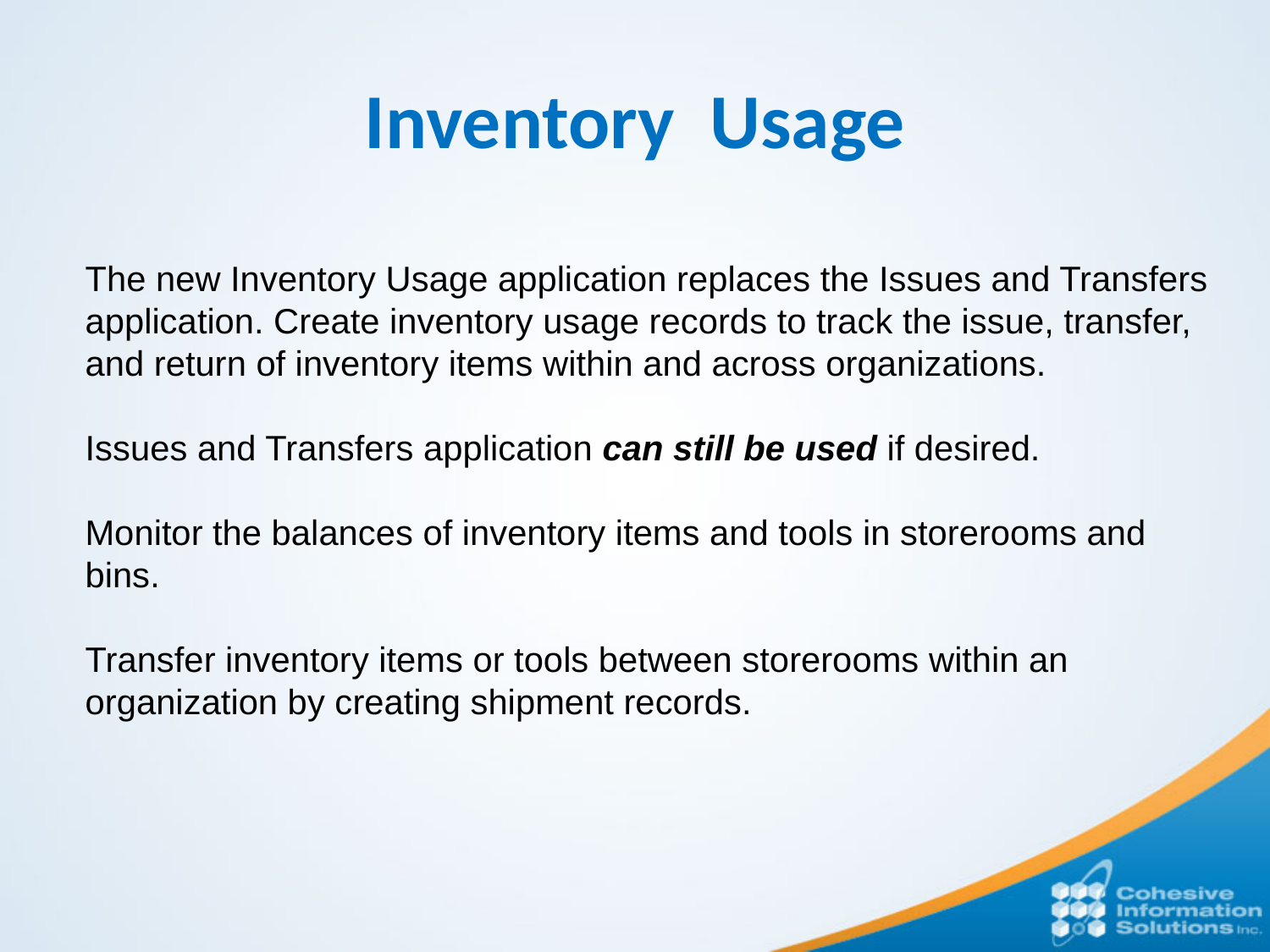

# Inventory  Usage

The new Inventory Usage application replaces the Issues and Transfers application. Create inventory usage records to track the issue, transfer, and return of inventory items within and across organizations.

Issues and Transfers application can still be used if desired.

Monitor the balances of inventory items and tools in storerooms and bins.

Transfer inventory items or tools between storerooms within an organization by creating shipment records.